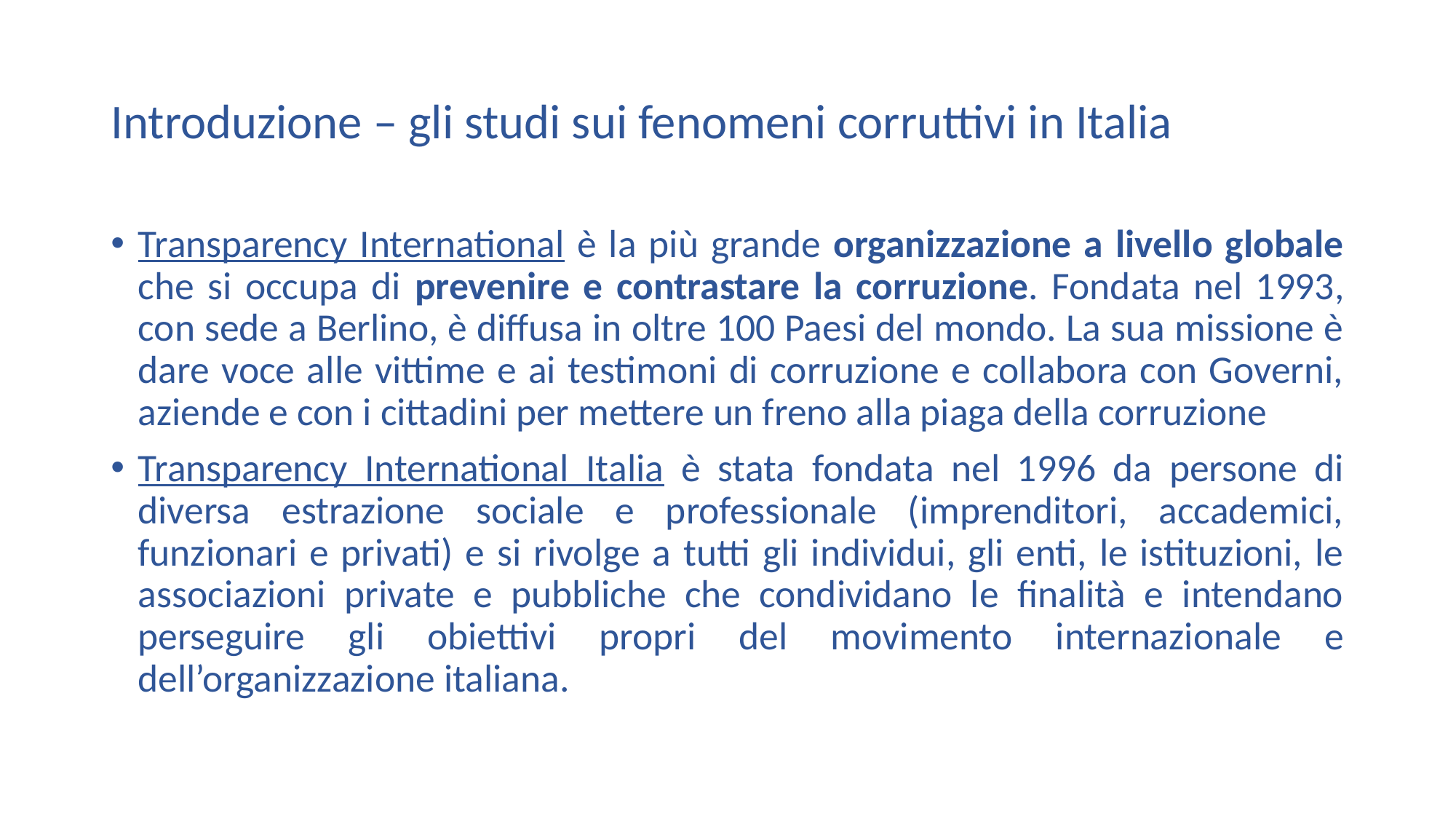

# Introduzione – gli studi sui fenomeni corruttivi in Italia
Transparency International è la più grande organizzazione a livello globale che si occupa di prevenire e contrastare la corruzione. Fondata nel 1993, con sede a Berlino, è diffusa in oltre 100 Paesi del mondo. La sua missione è dare voce alle vittime e ai testimoni di corruzione e collabora con Governi, aziende e con i cittadini per mettere un freno alla piaga della corruzione
Transparency International Italia è stata fondata nel 1996 da persone di diversa estrazione sociale e professionale (imprenditori, accademici, funzionari e privati) e si rivolge a tutti gli individui, gli enti, le istituzioni, le associazioni private e pubbliche che condividano le finalità e intendano perseguire gli obiettivi propri del movimento internazionale e dell’organizzazione italiana.